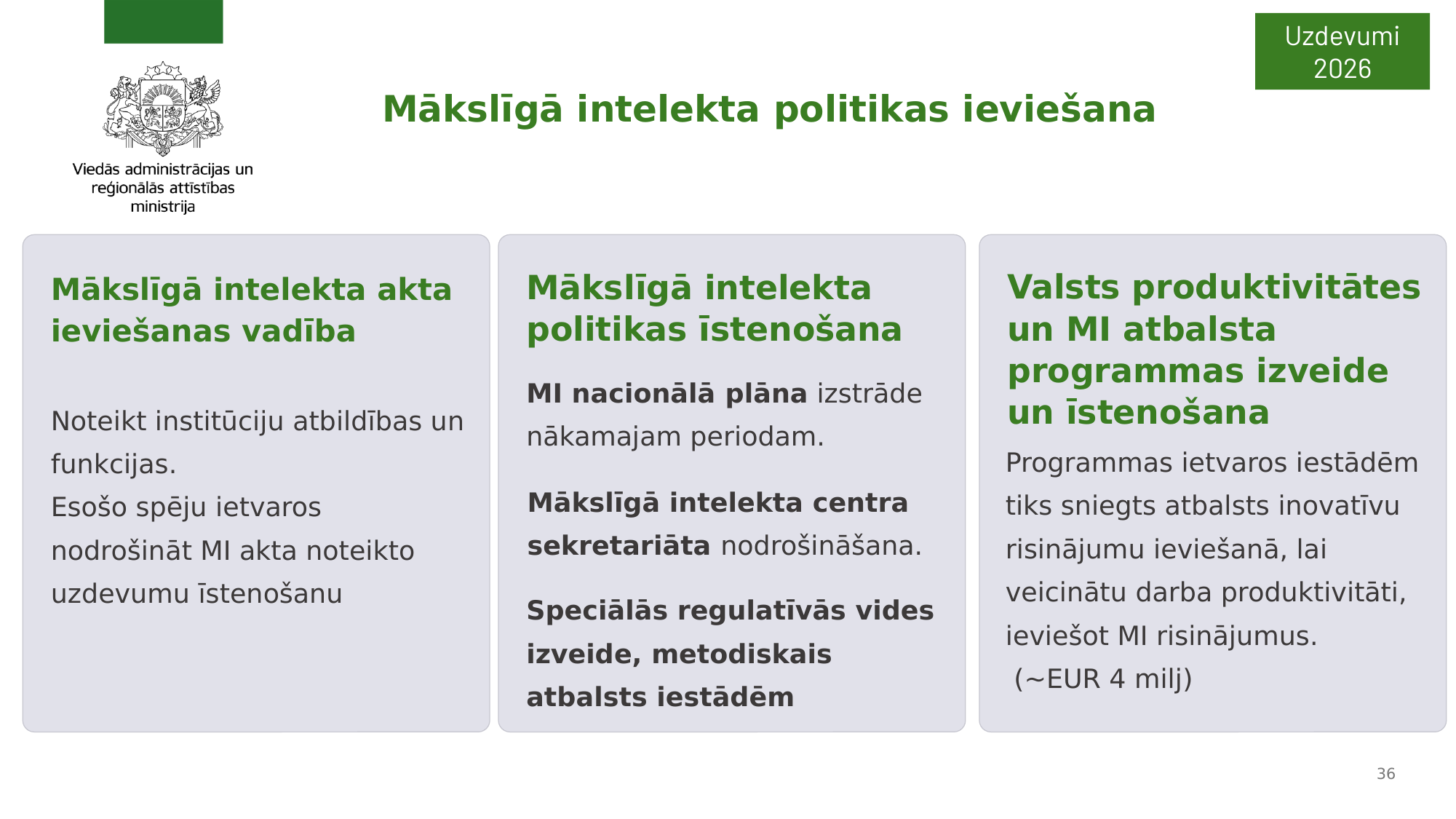

Uzdevumi
2026
# Mākslīgā intelekta politikas ieviešana

Valsts produktivitātes un MI atbalsta programmas izveide un īstenošana
Mākslīgā intelekta akta ieviešanas vadība
Mākslīgā intelekta politikas īstenošana
MI nacionālā plāna izstrāde nākamajam periodam.
Noteikt institūciju atbildības un funkcijas.
Esošo spēju ietvaros nodrošināt MI akta noteikto uzdevumu īstenošanu
Programmas ietvaros iestādēm tiks sniegts atbalsts inovatīvu risinājumu ieviešanā, lai veicinātu darba produktivitāti, ieviešot MI risinājumus.
 (~EUR 4 milj)
Mākslīgā intelekta centra sekretariāta nodrošināšana.
Speciālās regulatīvās vides izveide, metodiskais atbalsts iestādēm
36